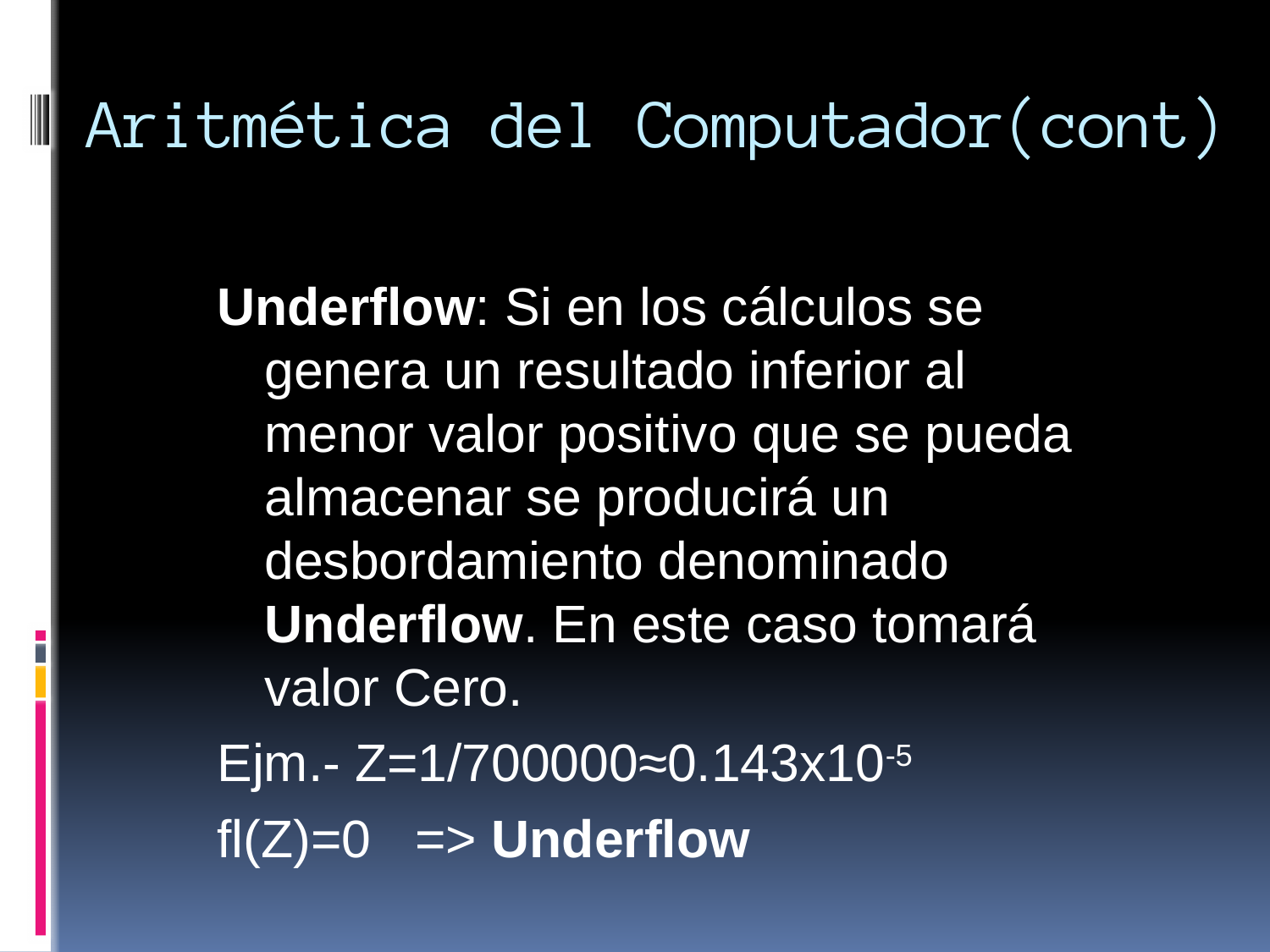

# Aritmética del Computador(cont)
Underflow: Si en los cálculos se genera un resultado inferior al menor valor positivo que se pueda almacenar se producirá un desbordamiento denominado Underflow. En este caso tomará valor Cero.
Ejm.- Z=1/700000≈0.143x10-5
fl(Z)=0   => Underflow